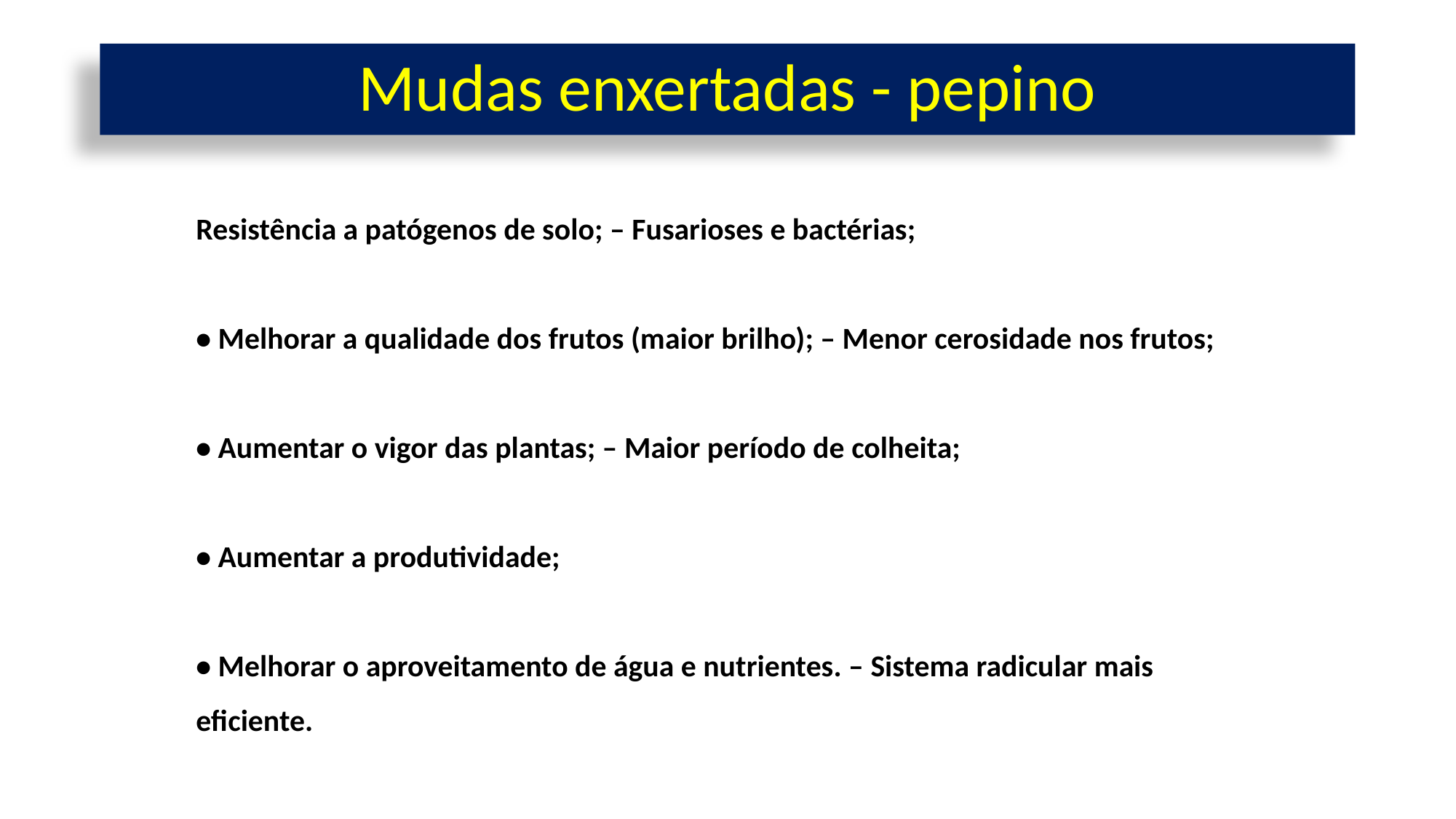

# Mudas enxertadas - pepino
Resistência a patógenos de solo; – Fusarioses e bactérias;

• Melhorar a qualidade dos frutos (maior brilho); – Menor cerosidade nos frutos;

• Aumentar o vigor das plantas; – Maior período de colheita;

• Aumentar a produtividade;

• Melhorar o aproveitamento de água e nutrientes. – Sistema radicular mais eficiente.